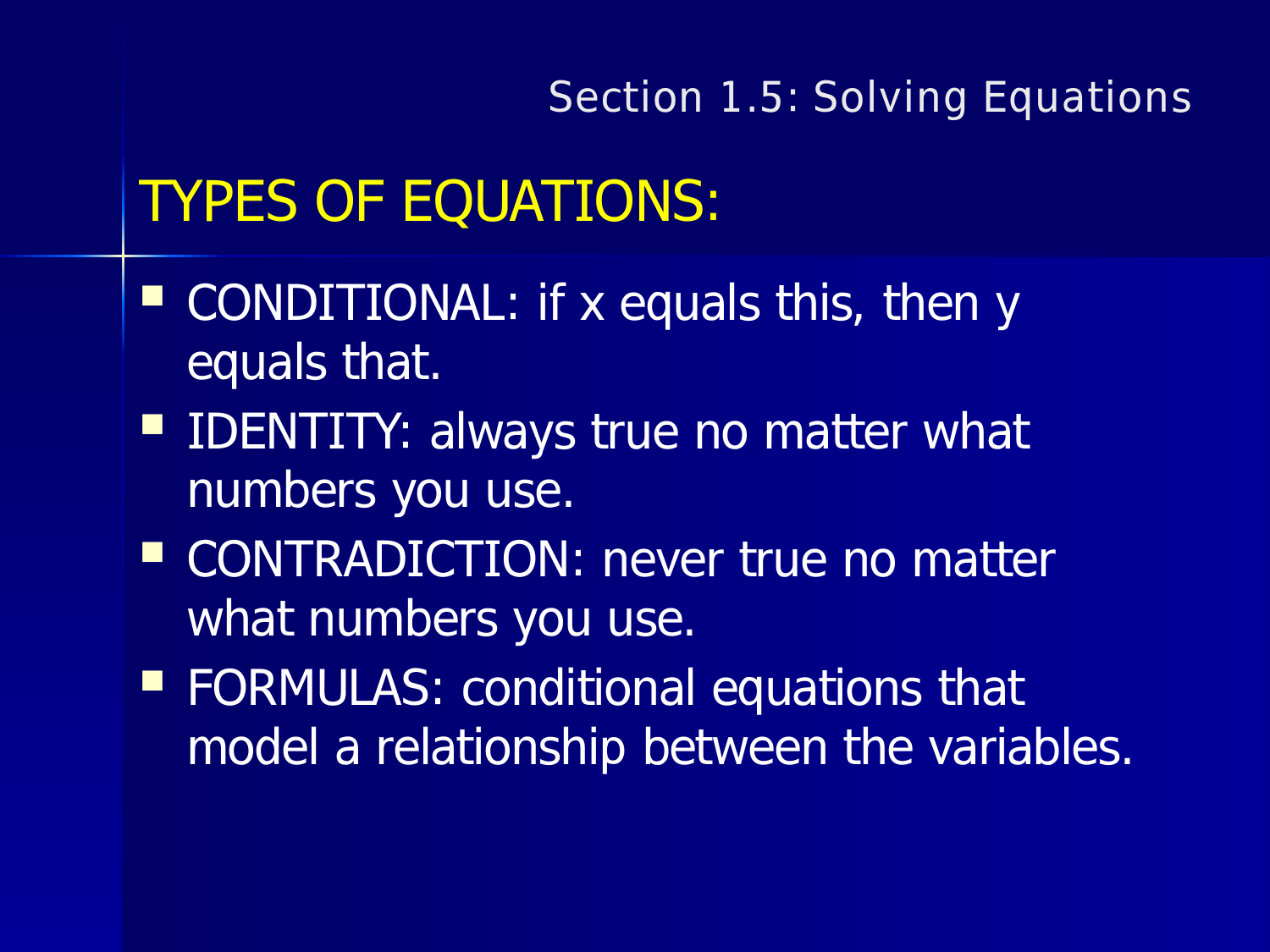

Section 1.5: Solving Equations
TYPES OF EQUATIONS:
CONDITIONAL: if x equals this, then y equals that.
IDENTITY: always true no matter what numbers you use.
CONTRADICTION: never true no matter what numbers you use.
FORMULAS: conditional equations that model a relationship between the variables.